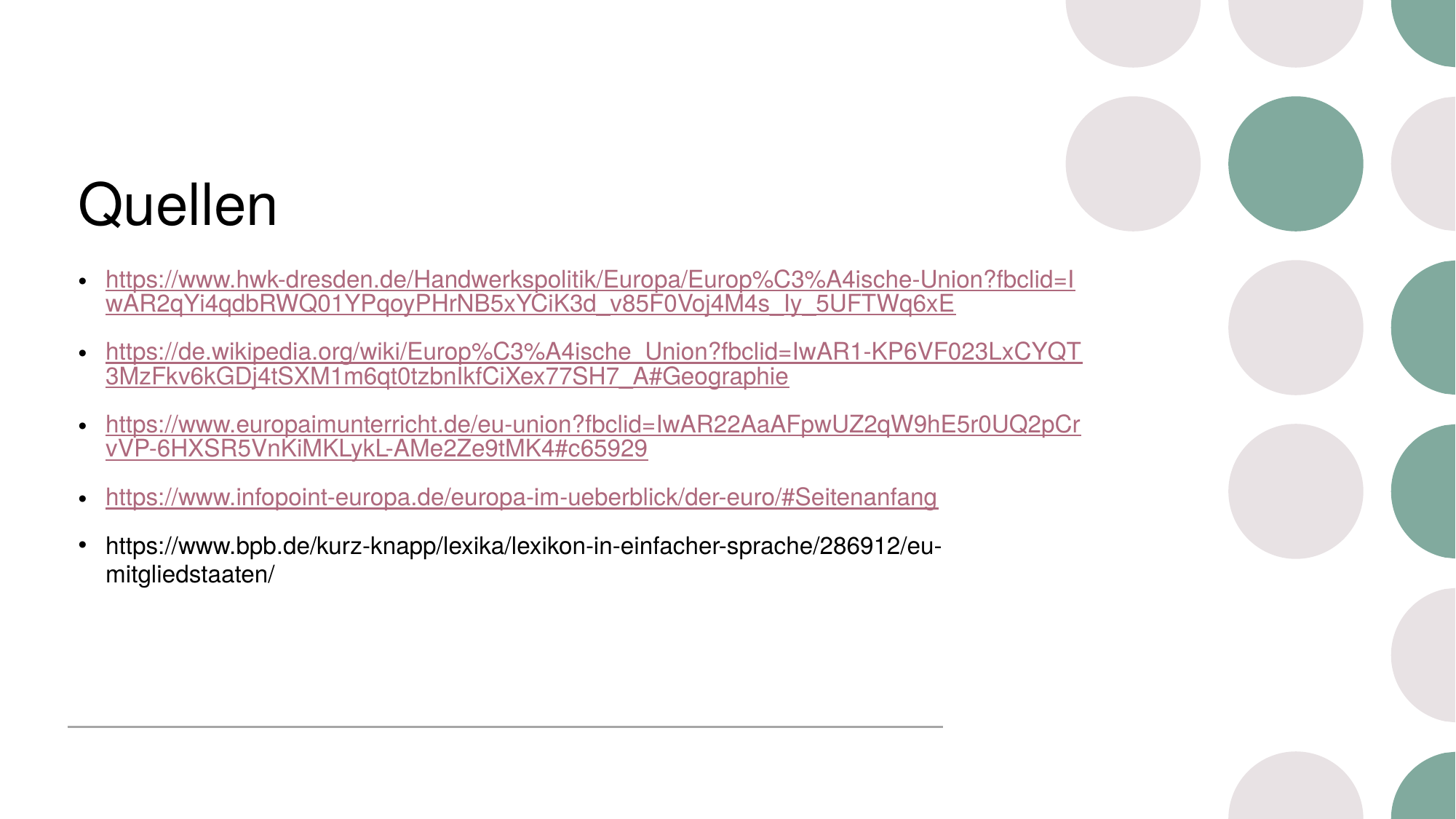

# Quellen
https://www.hwk-dresden.de/Handwerkspolitik/Europa/Europ%C3%A4ische-Union?fbclid=IwAR2qYi4qdbRWQ01YPqoyPHrNB5xYCiK3d_v85F0Voj4M4s_Iy_5UFTWq6xE
https://de.wikipedia.org/wiki/Europ%C3%A4ische_Union?fbclid=IwAR1-KP6VF023LxCYQT3MzFkv6kGDj4tSXM1m6qt0tzbnIkfCiXex77SH7_A#Geographie
https://www.europaimunterricht.de/eu-union?fbclid=IwAR22AaAFpwUZ2qW9hE5r0UQ2pCrvVP-6HXSR5VnKiMKLykL-AMe2Ze9tMK4#c65929
https://www.infopoint-europa.de/europa-im-ueberblick/der-euro/#Seitenanfang
https://www.bpb.de/kurz-knapp/lexika/lexikon-in-einfacher-sprache/286912/eu-mitgliedstaaten/